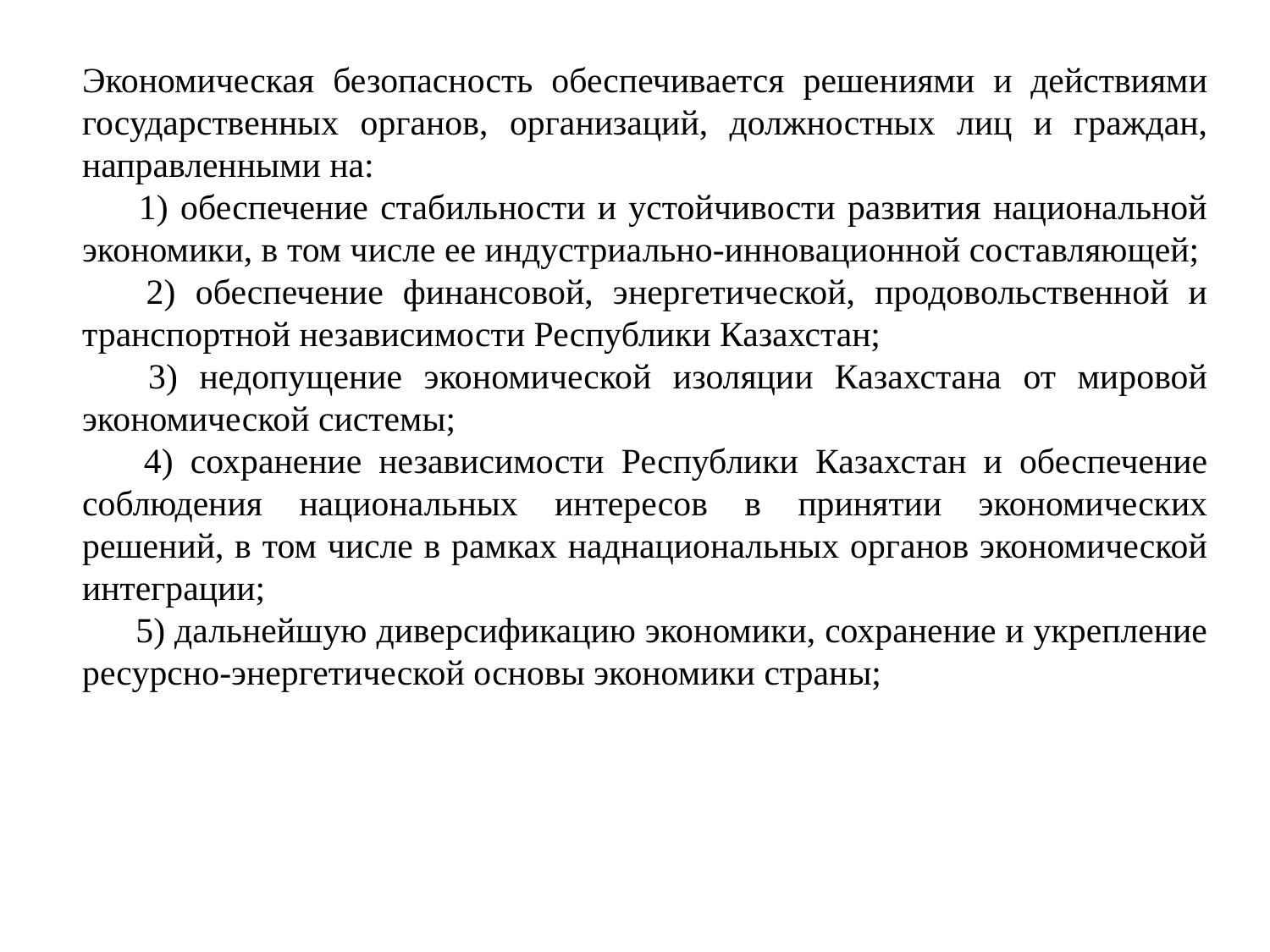

Экономическая безопасность обеспечивается решениями и действиями государственных органов, организаций, должностных лиц и граждан, направленными на:
      1) обеспечение стабильности и устойчивости развития национальной экономики, в том числе ее индустриально-инновационной составляющей;
      2) обеспечение финансовой, энергетической, продовольственной и транспортной независимости Республики Казахстан;
      3) недопущение экономической изоляции Казахстана от мировой экономической системы;
      4) сохранение независимости Республики Казахстан и обеспечение соблюдения национальных интересов в принятии экономических решений, в том числе в рамках наднациональных органов экономической интеграции;
      5) дальнейшую диверсификацию экономики, сохранение и укрепление ресурсно-энергетической основы экономики страны;